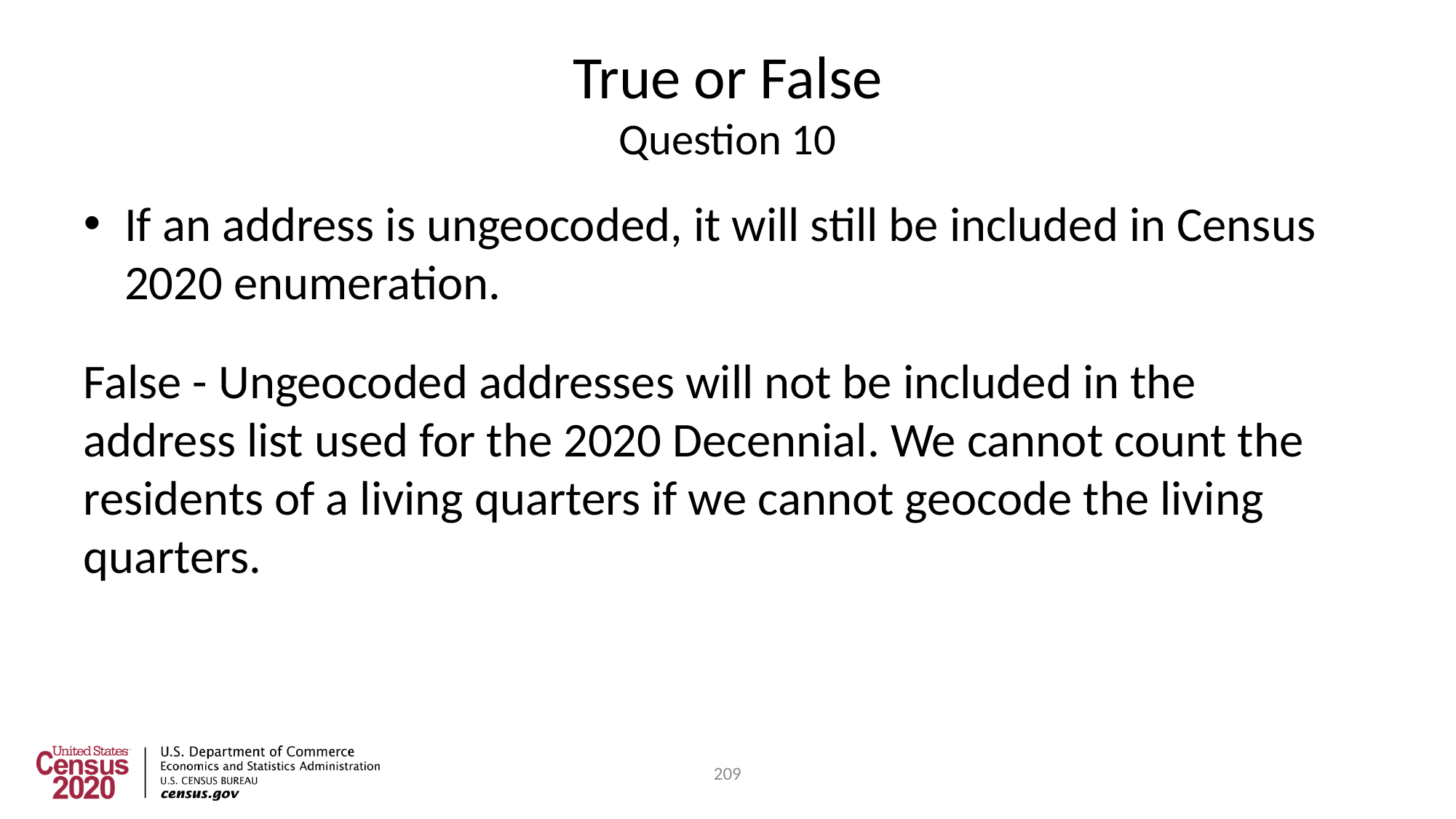

# True or False Question 10
If an address is ungeocoded, it will still be included in Census 2020 enumeration.
False - Ungeocoded addresses will not be included in the address list used for the 2020 Decennial. We cannot count the residents of a living quarters if we cannot geocode the living quarters.
209